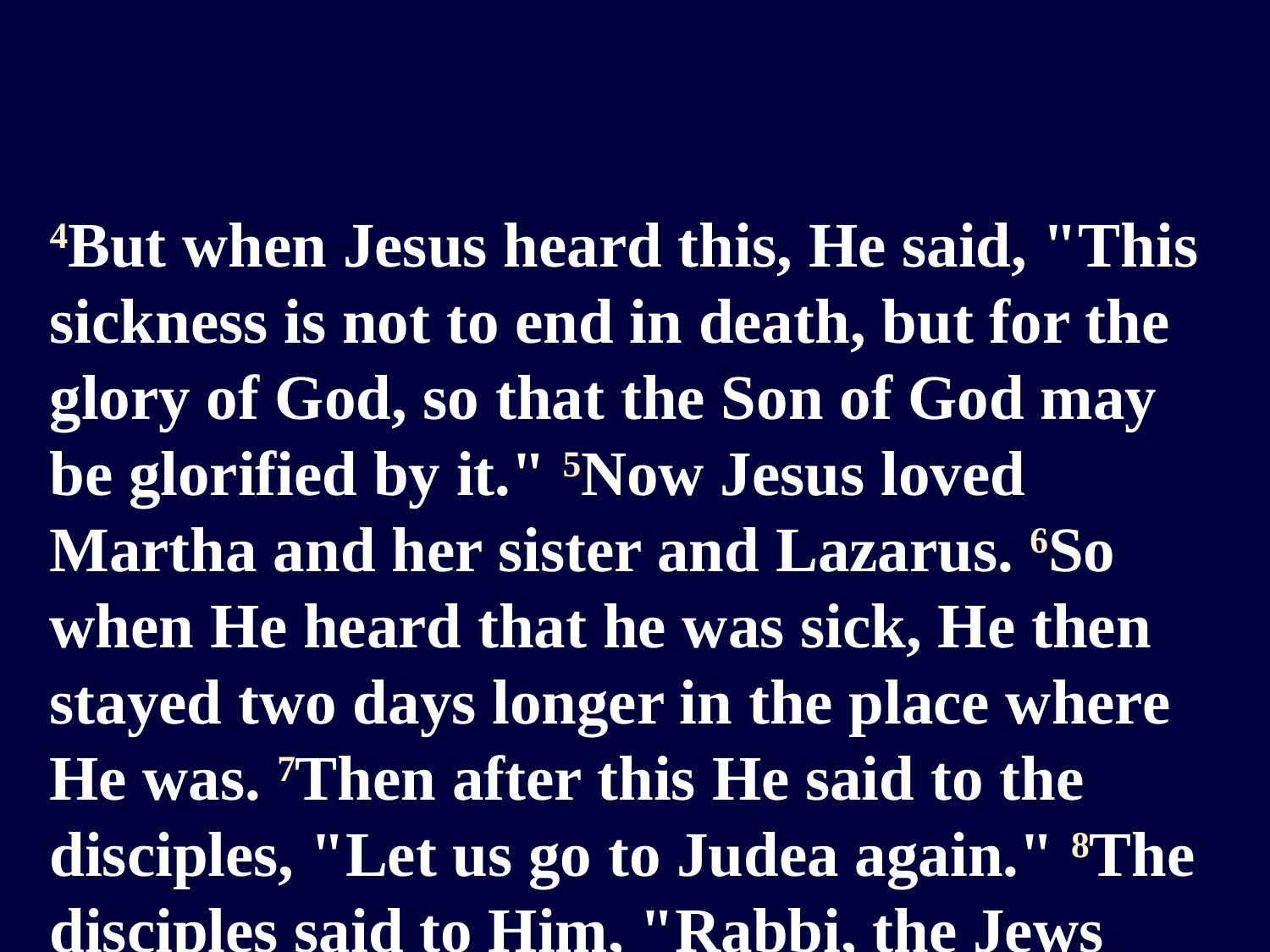

4But when Jesus heard this, He said, "This sickness is not to end in death, but for the glory of God, so that the Son of God may be glorified by it." 5Now Jesus loved Martha and her sister and Lazarus. 6So when He heard that he was sick, He then stayed two days longer in the place where He was. 7Then after this He said to the disciples, "Let us go to Judea again." 8The disciples said to Him, "Rabbi, the Jews were just now seeking to stone You, and are You going there again?"